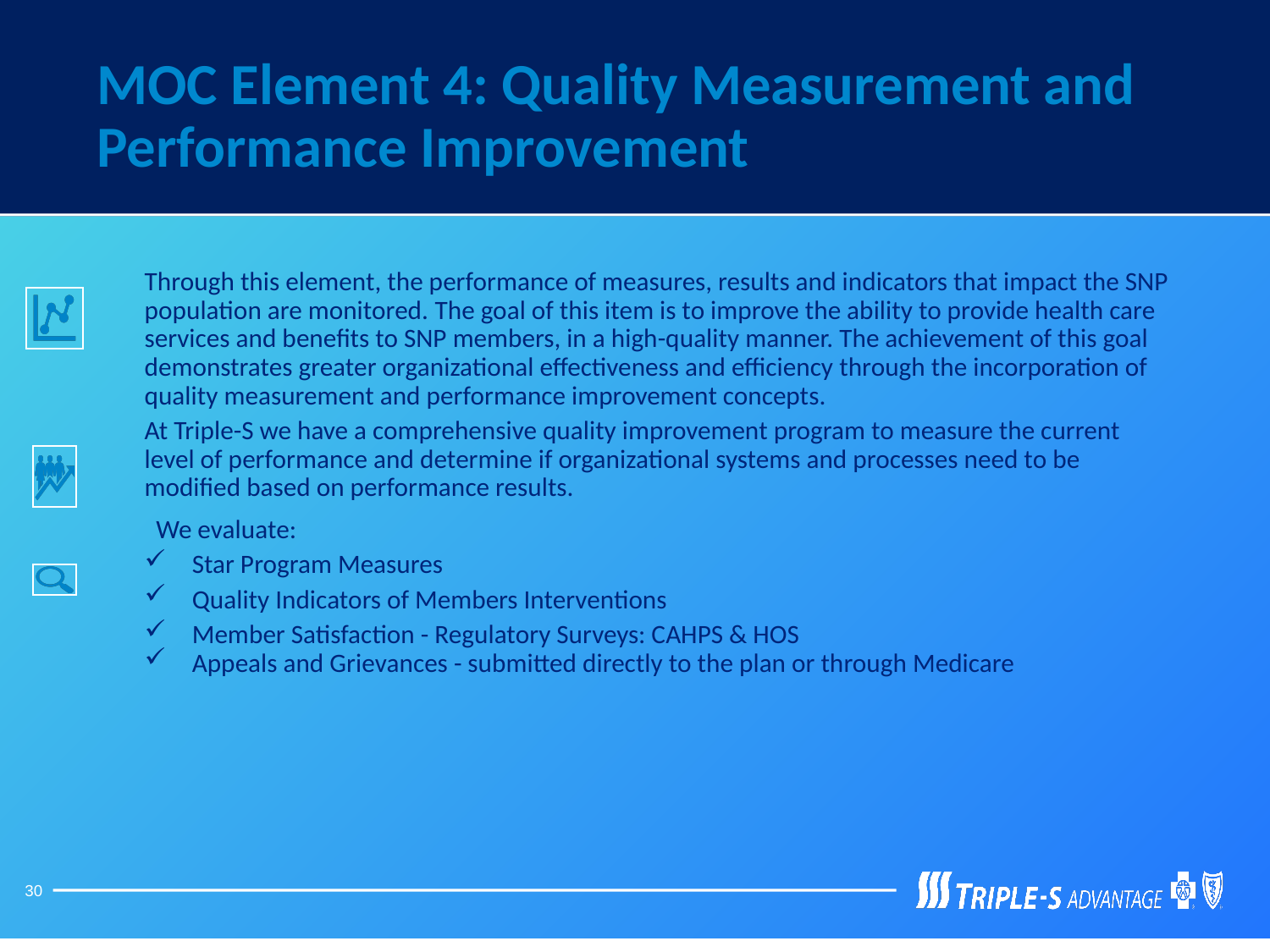

# MOC Element 4: Quality Measurement and Performance Improvement (Cont.)
Through this element, the performance of measures, results and indicators that impact the SNP population are monitored. The goal of this item is to improve the ability to provide health care services and benefits to SNP members, in a high-quality manner. The achievement of this goal demonstrates greater organizational effectiveness and efficiency through the incorporation of quality measurement and performance improvement concepts.
At Triple-S we have a comprehensive quality improvement program to measure the current level of performance and determine if organizational systems and processes need to be modified based on performance results.
          We evaluate:
    Star Program Measures
    Quality Indicators of Members Interventions
    Member Satisfaction - Regulatory Surveys: CAHPS & HOS
    Appeals and Grievances - submitted directly to the plan or through Medicare

30